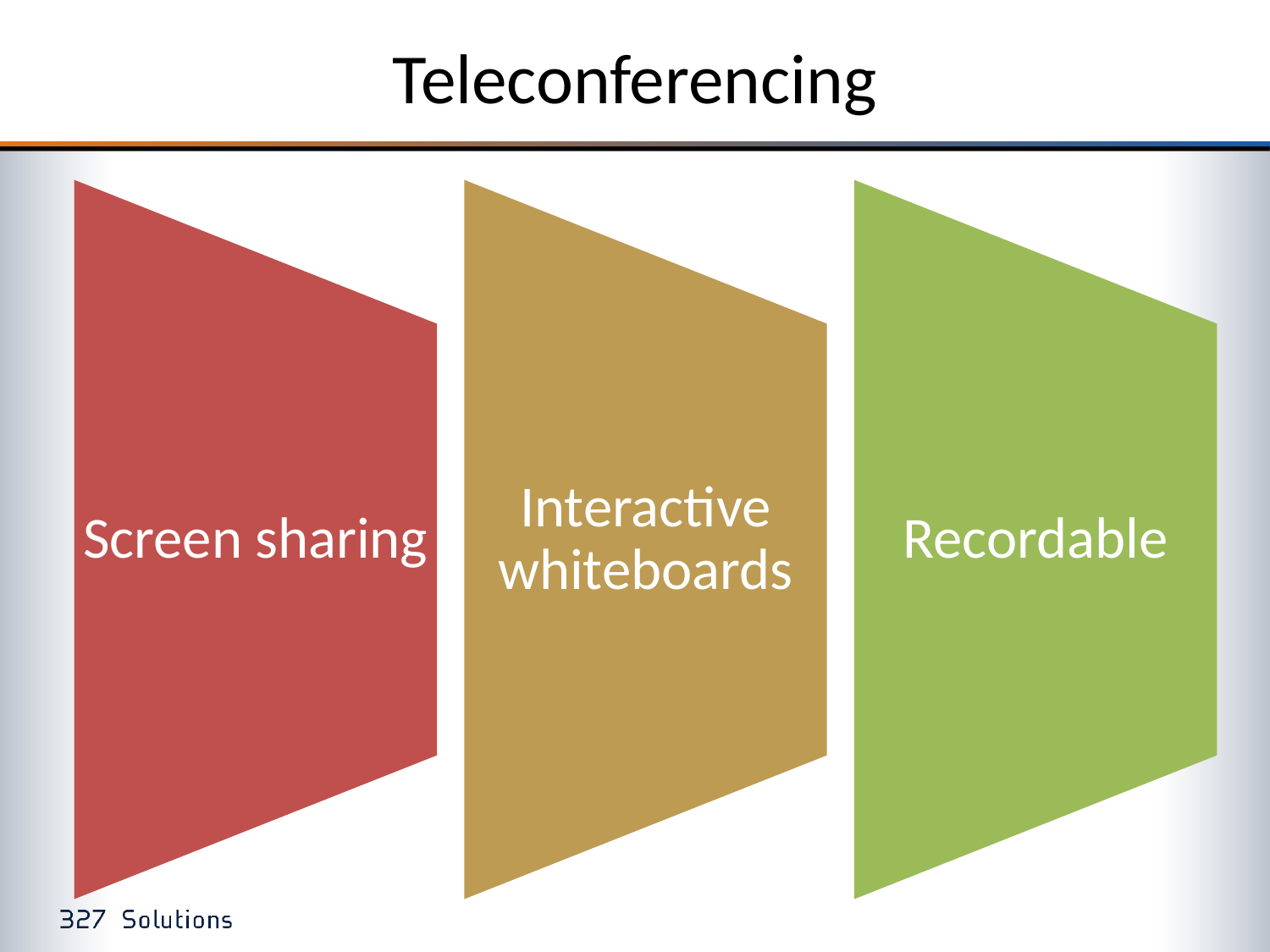

# Teleconferencing
Screen sharing
Interactive whiteboards
Recordable